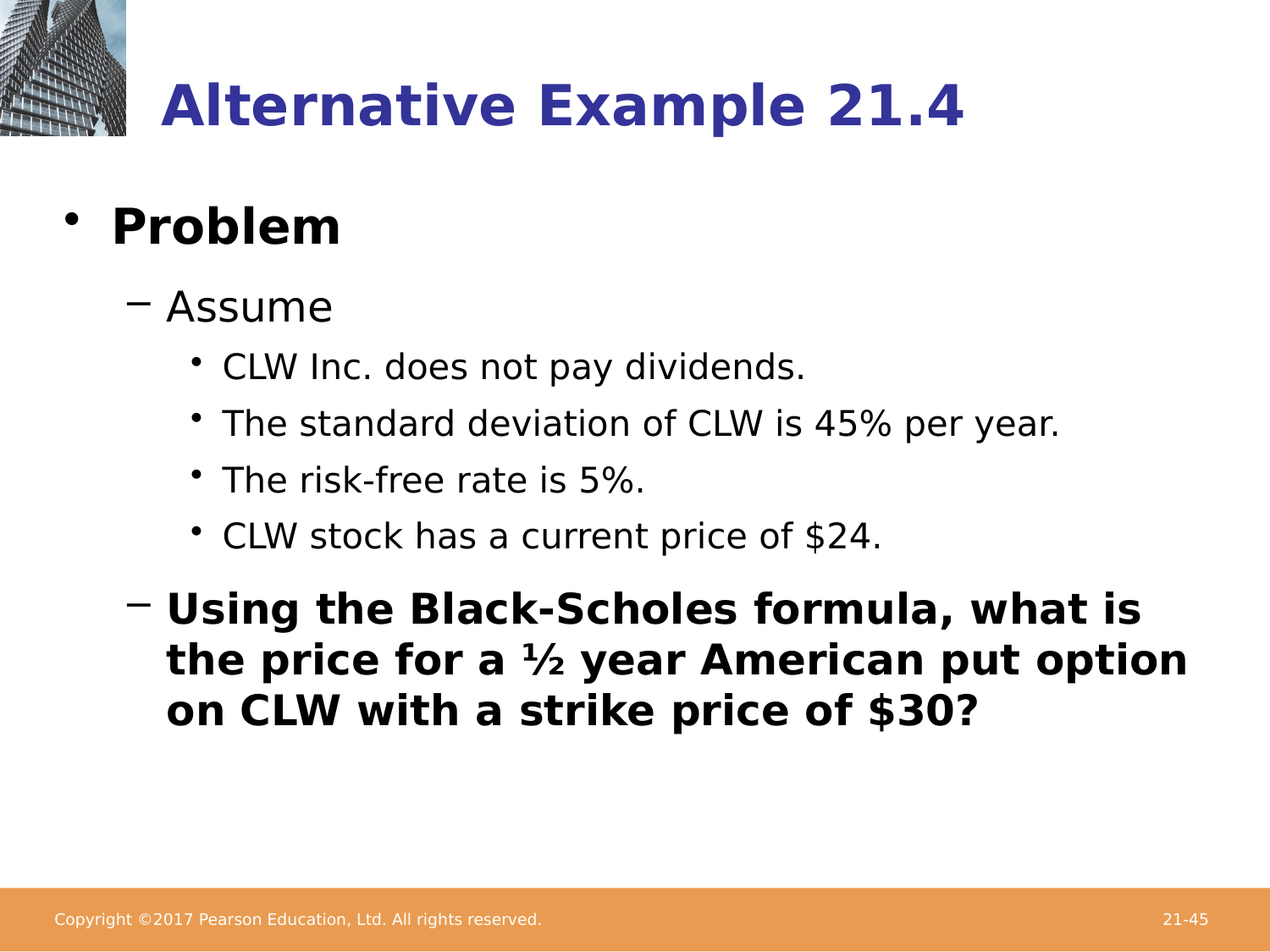

# Alternative Example 21.4
Problem
Assume
CLW Inc. does not pay dividends.
The standard deviation of CLW is 45% per year.
The risk-free rate is 5%.
CLW stock has a current price of $24.
Using the Black-Scholes formula, what is the price for a ½ year American put option on CLW with a strike price of $30?